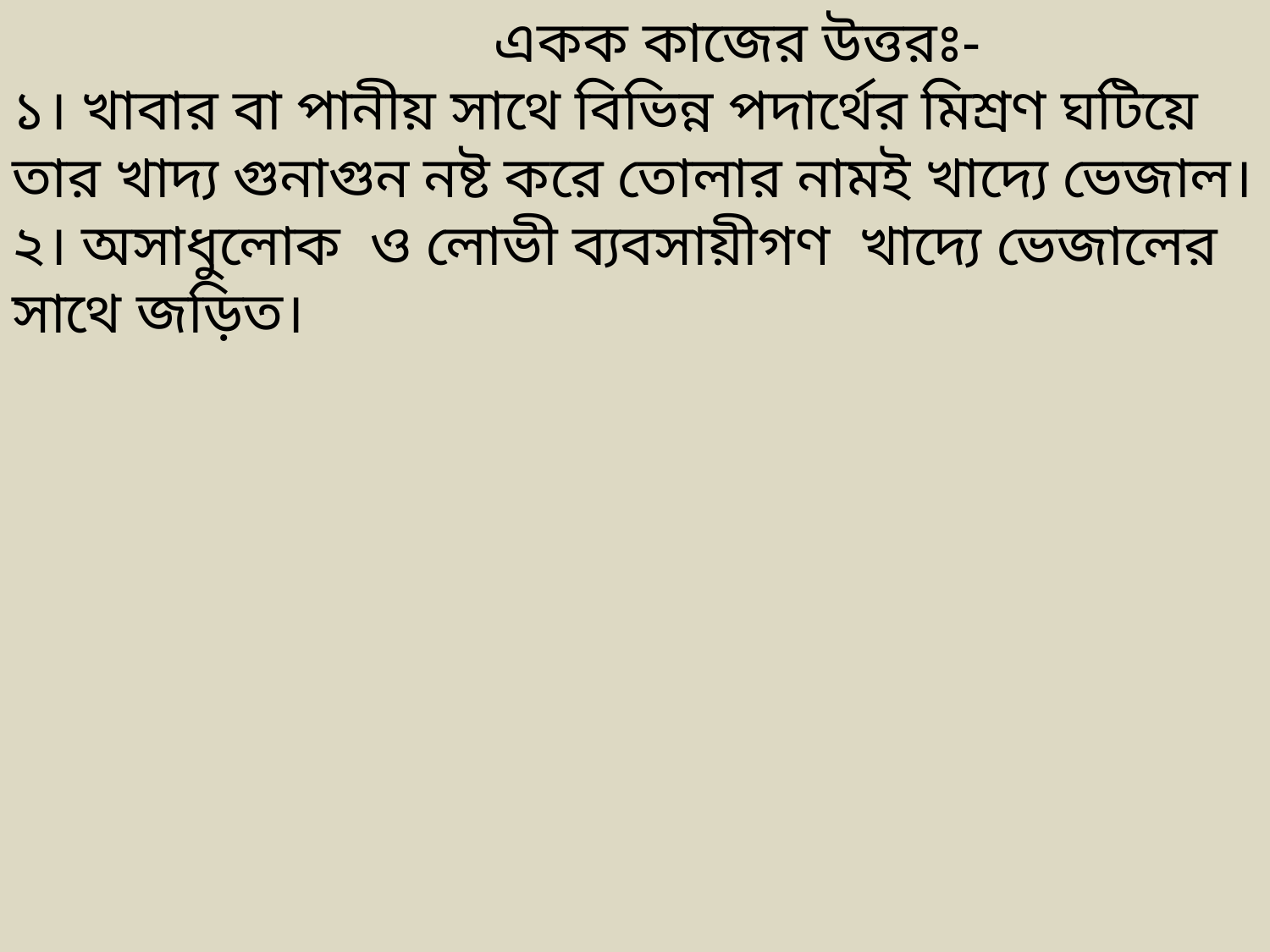

একক কাজের উত্তরঃ-
১। খাবার বা পানীয় সাথে বিভিন্ন পদার্থের মিশ্রণ ঘটিয়ে তার খাদ্য গুনাগুন নষ্ট করে তোলার নামই খাদ্যে ভেজাল।
২। অসাধুলোক  ও লোভী ব্যবসায়ীগণ  খাদ্যে ভেজালের সাথে জড়িত।